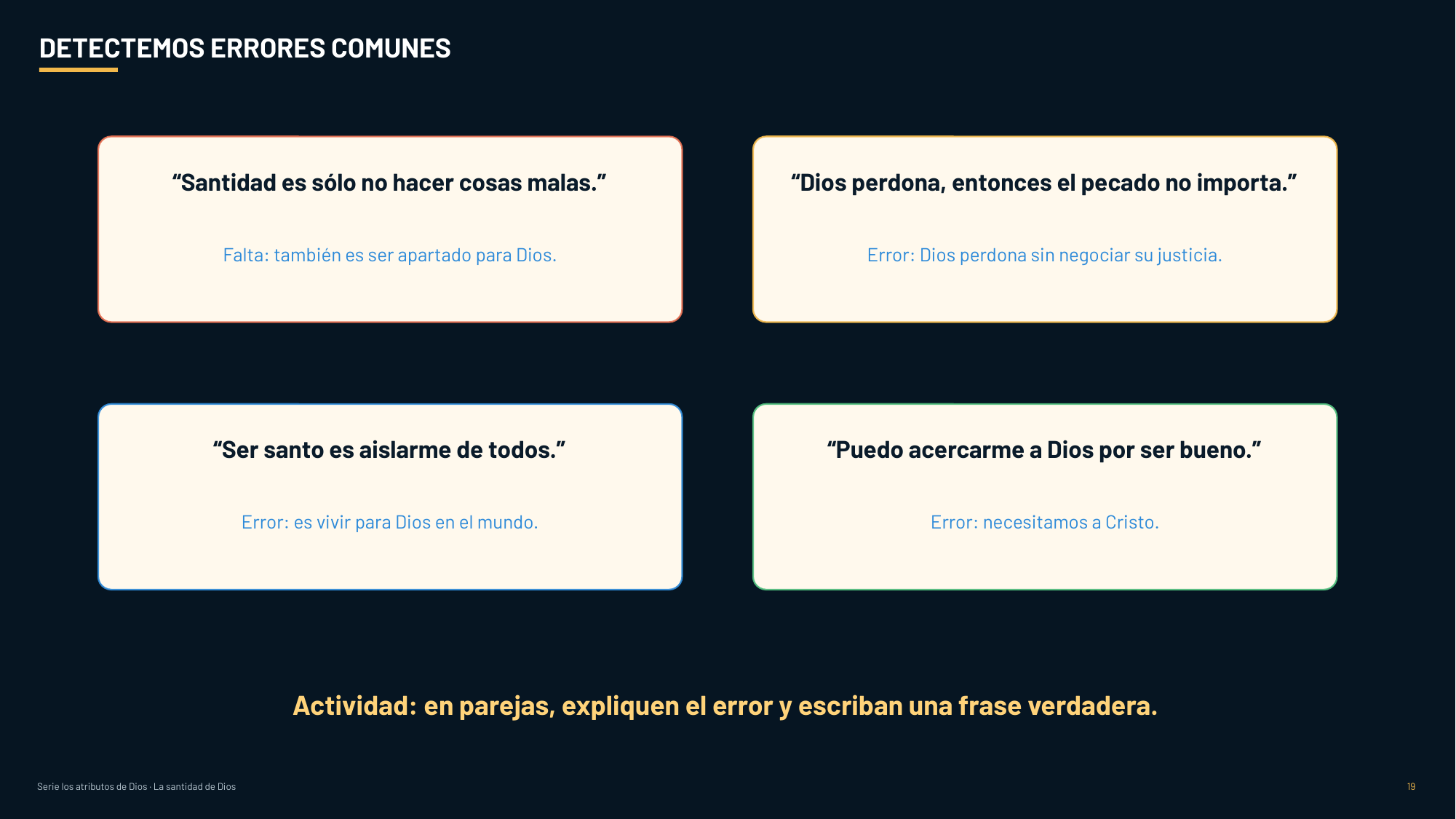

DETECTEMOS ERRORES COMUNES

“Santidad es sólo no hacer cosas malas.”
“Dios perdona, entonces el pecado no importa.”
Falta: también es ser apartado para Dios.
Error: Dios perdona sin negociar su justicia.

“Ser santo es aislarme de todos.”
“Puedo acercarme a Dios por ser bueno.”
Error: es vivir para Dios en el mundo.
Error: necesitamos a Cristo.
Actividad: en parejas, expliquen el error y escriban una frase verdadera.
Serie los atributos de Dios · La santidad de Dios
19